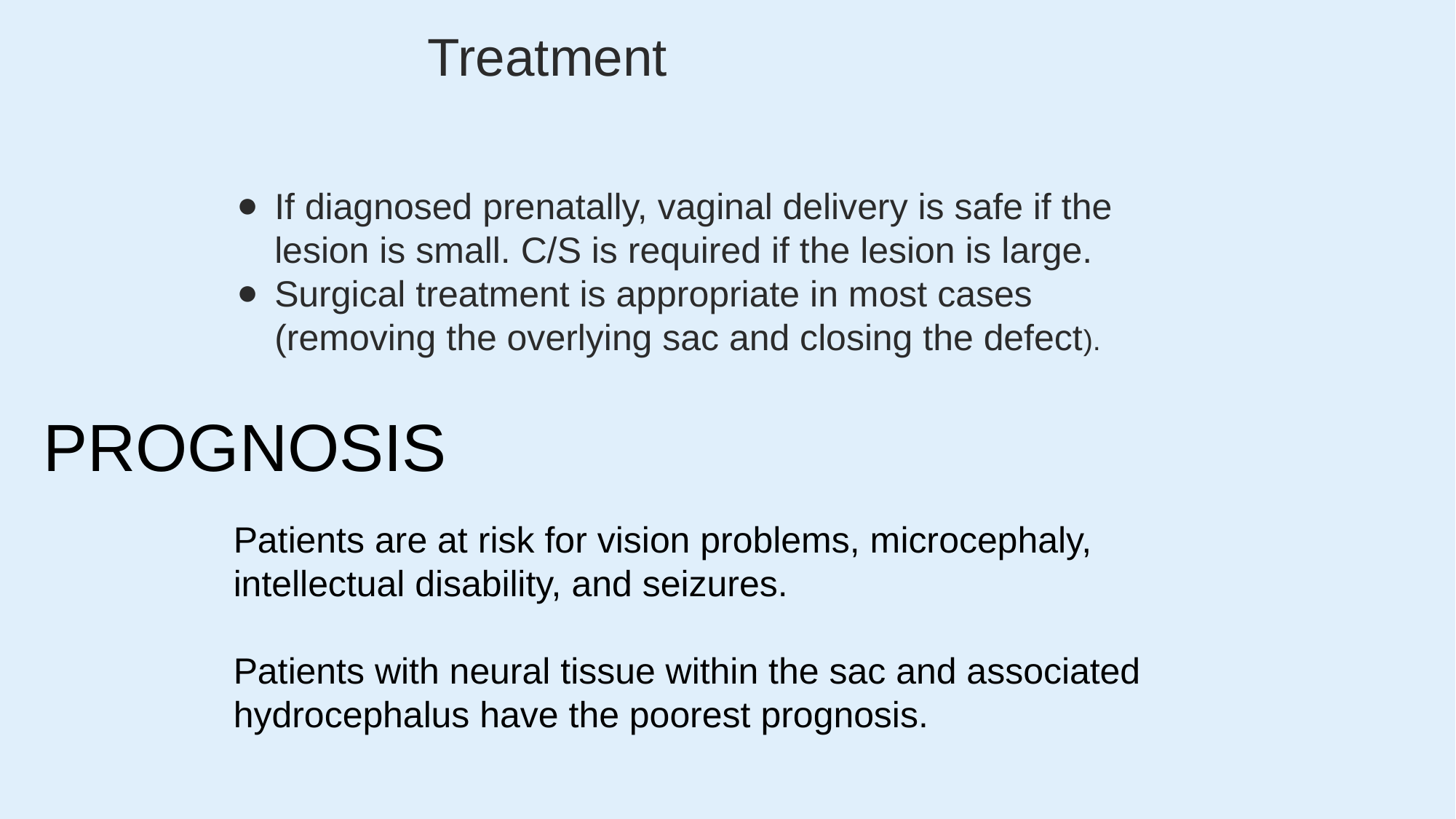

# Treatment
If diagnosed prenatally, vaginal delivery is safe if the lesion is small. C/S is required if the lesion is large.
Surgical treatment is appropriate in most cases (removing the overlying sac and closing the defect).
PROGNOSIS
Patients are at risk for vision problems, microcephaly, intellectual disability, and seizures.

Patients with neural tissue within the sac and associated hydrocephalus have the poorest prognosis.